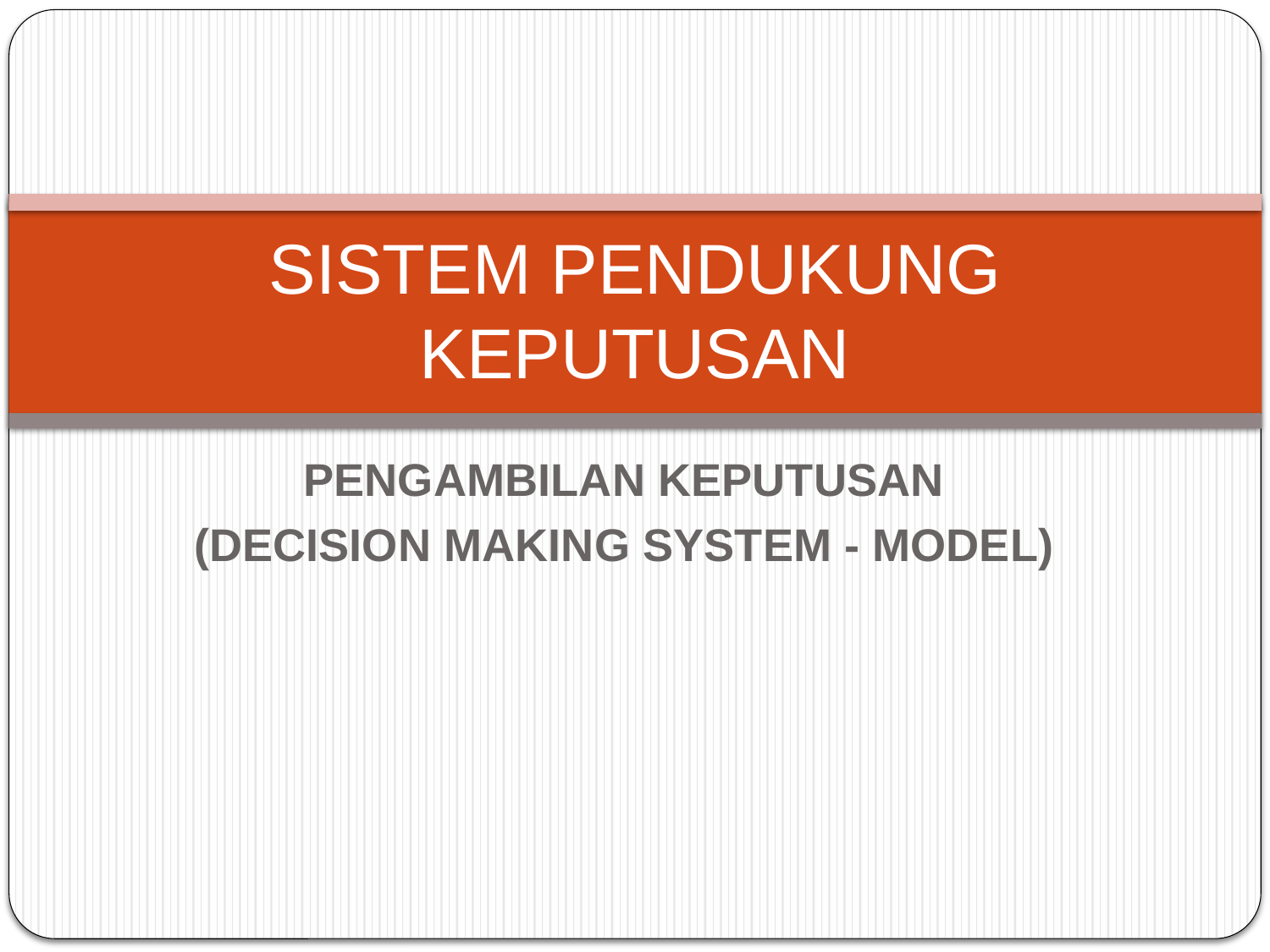

# SISTEM PENDUKUNG KEPUTUSAN
PENGAMBILAN KEPUTUSAN
(DECISION MAKING SYSTEM - MODEL)